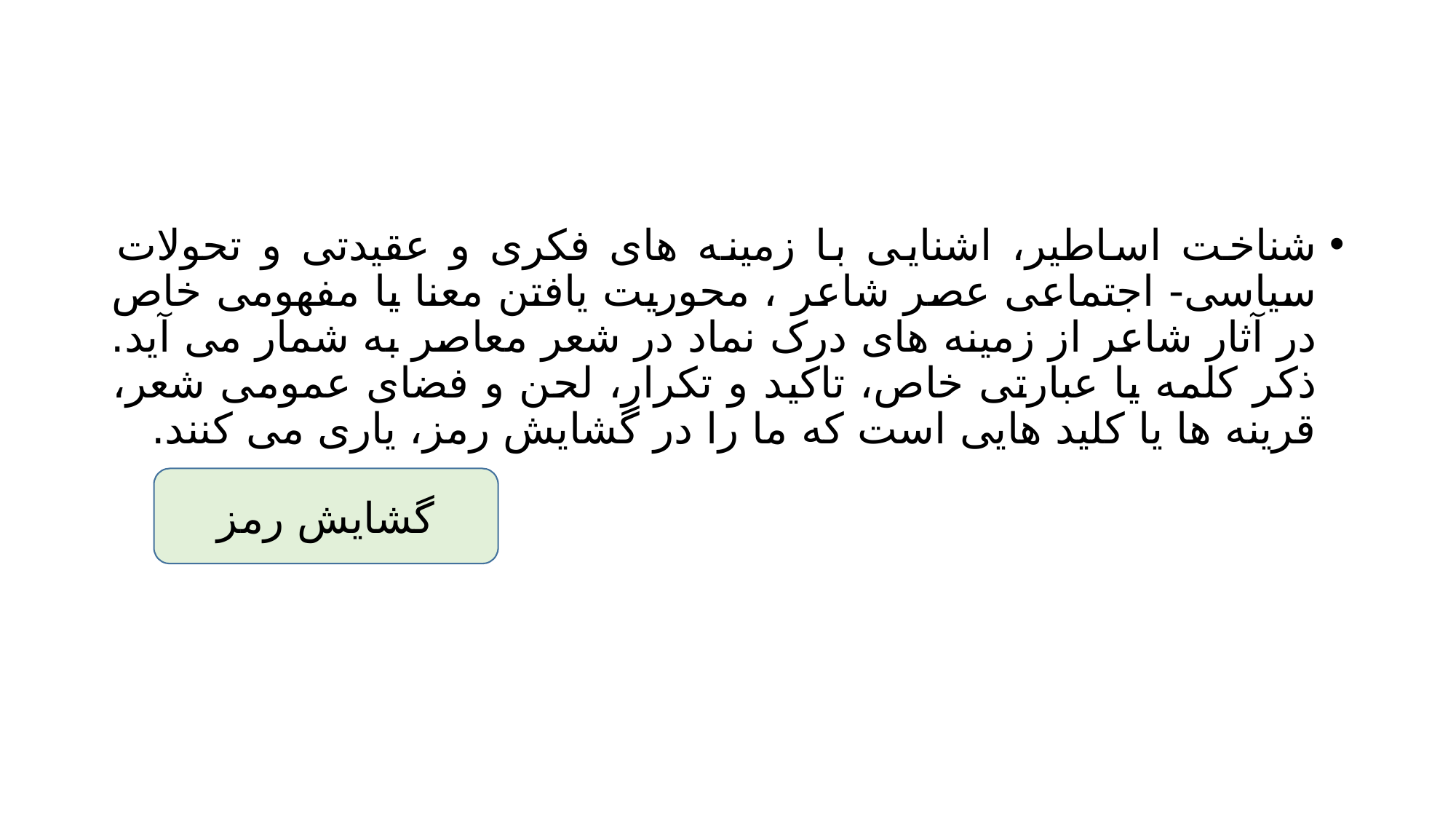

#
شناخت اساطیر، اشنایی با زمینه های فکری و عقیدتی و تحولات سیاسی- اجتماعی عصر شاعر ، محوریت یافتن معنا یا مفهومی خاص در آثار شاعر از زمینه های درک نماد در شعر معاصر به شمار می آید. ذکر کلمه یا عبارتی خاص، تاکید و تکرار، لحن و فضای عمومی شعر، قرینه ها یا کلید هایی است که ما را در گشایش رمز، یاری می کنند.

گشایش رمز